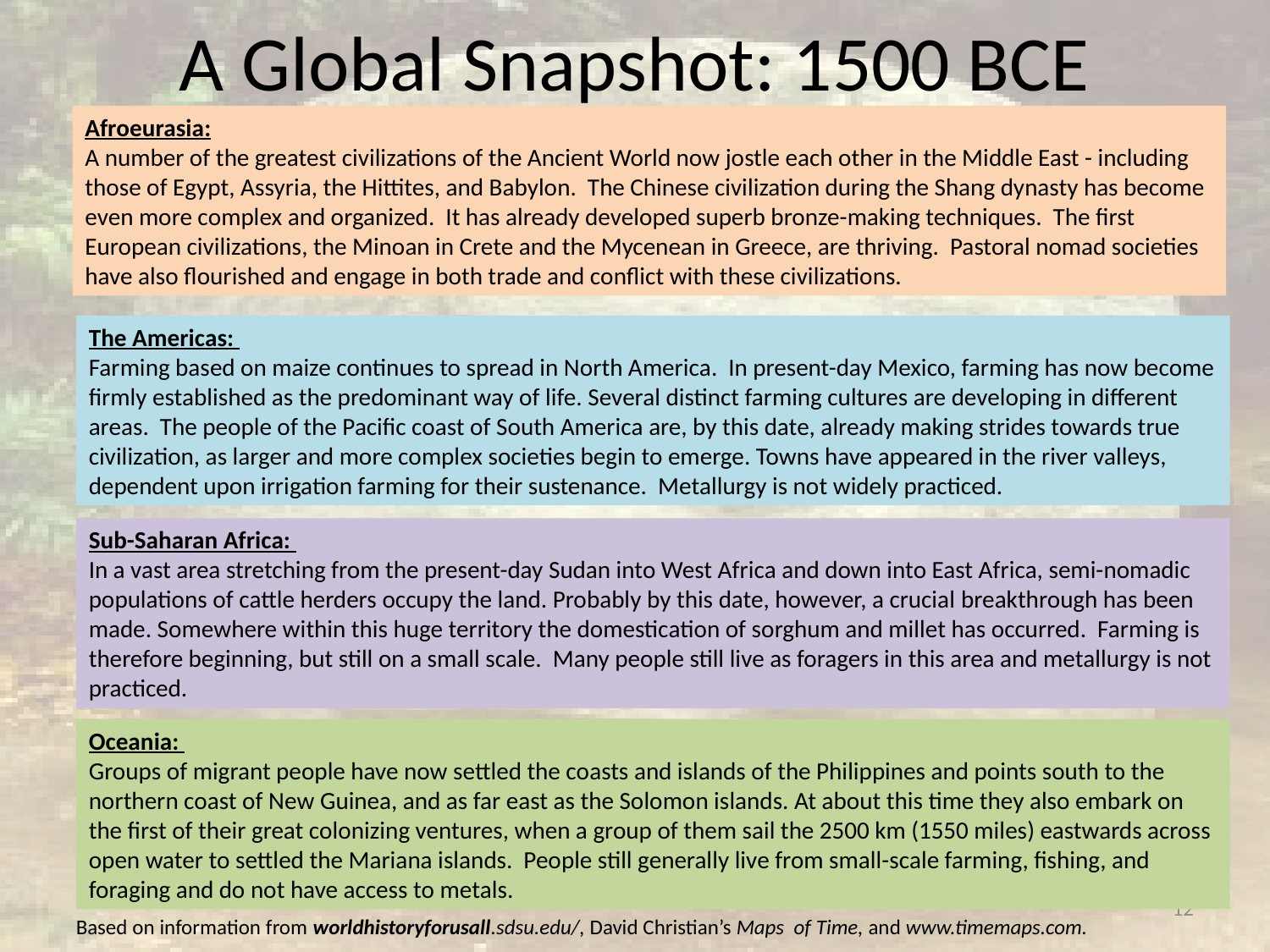

# A Global Snapshot: 1500 BCE
Afroeurasia:
A number of the greatest civilizations of the Ancient World now jostle each other in the Middle East - including those of Egypt, Assyria, the Hittites, and Babylon.  The Chinese civilization during the Shang dynasty has become even more complex and organized.  It has already developed superb bronze-making techniques.  The first European civilizations, the Minoan in Crete and the Mycenean in Greece, are thriving.  Pastoral nomad societies have also flourished and engage in both trade and conflict with these civilizations.
The Americas:
Farming based on maize continues to spread in North America.  In present-day Mexico, farming has now become firmly established as the predominant way of life. Several distinct farming cultures are developing in different areas.  The people of the Pacific coast of South America are, by this date, already making strides towards true civilization, as larger and more complex societies begin to emerge. Towns have appeared in the river valleys, dependent upon irrigation farming for their sustenance.  Metallurgy is not widely practiced.
Sub-Saharan Africa:
In a vast area stretching from the present-day Sudan into West Africa and down into East Africa, semi-nomadic populations of cattle herders occupy the land. Probably by this date, however, a crucial breakthrough has been made. Somewhere within this huge territory the domestication of sorghum and millet has occurred.  Farming is therefore beginning, but still on a small scale.  Many people still live as foragers in this area and metallurgy is not practiced.
Oceania:
Groups of migrant people have now settled the coasts and islands of the Philippines and points south to the northern coast of New Guinea, and as far east as the Solomon islands. At about this time they also embark on the first of their great colonizing ventures, when a group of them sail the 2500 km (1550 miles) eastwards across open water to settled the Mariana islands.  People still generally live from small-scale farming, fishing, and foraging and do not have access to metals.
12
Based on information from worldhistoryforusall.sdsu.edu/, David Christian’s Maps  of Time, and www.timemaps.com.